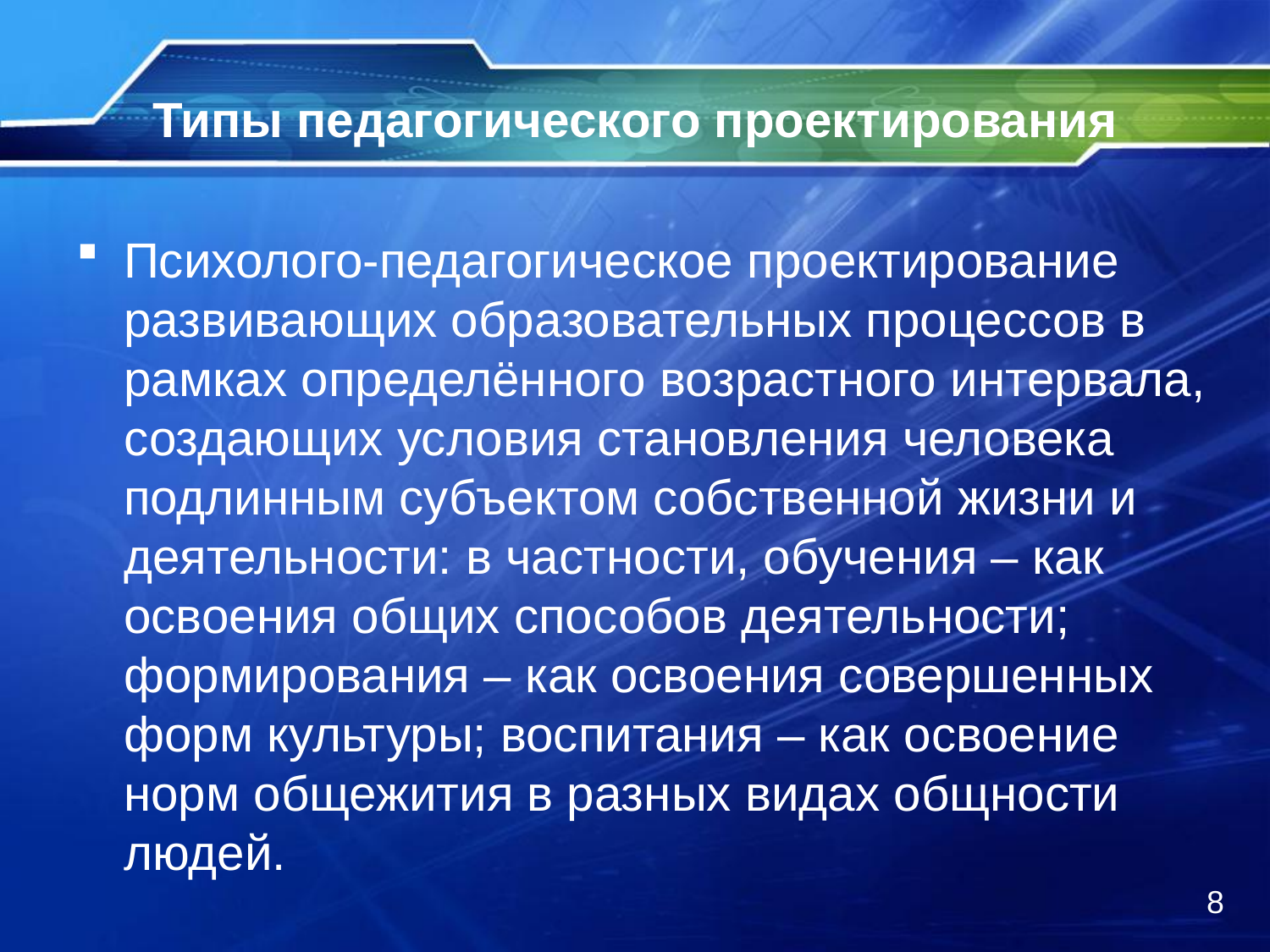

# Типы педагогического проектирования
Психолого-педагогическое проектирование развивающих образовательных процессов в рамках определённого возрастного интервала, создающих условия становления человека подлинным субъектом собственной жизни и деятельности: в частности, обучения – как освоения общих способов деятельности; формирования – как освоения совершенных форм культуры; воспитания – как освоение норм общежития в разных видах общности людей.
8